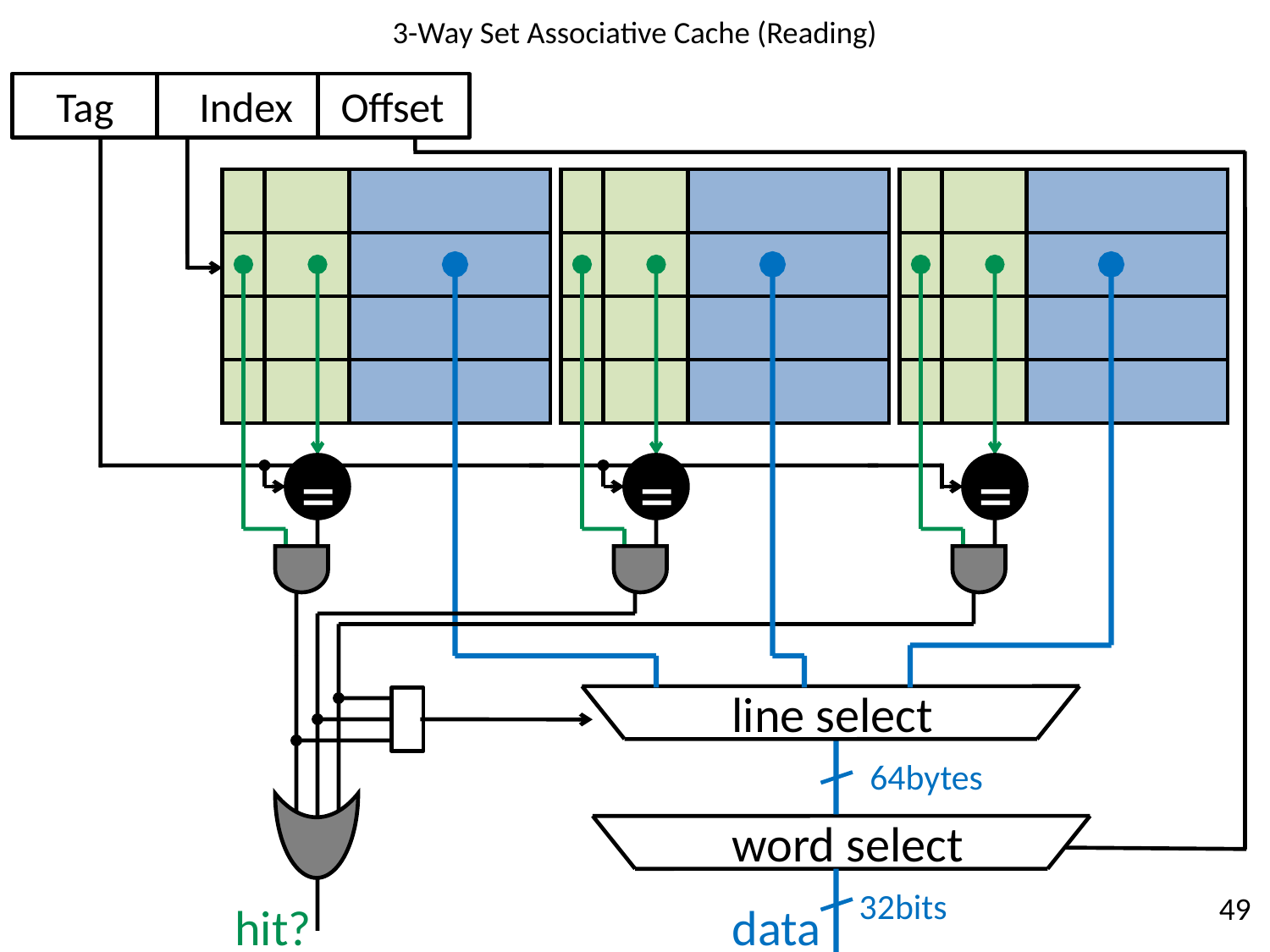

# 3-Way Set Associative Cache (Reading)
  Tag         Index     Offset

=
=
=

line select

64bytes

word select

32bits
49
hit?
data